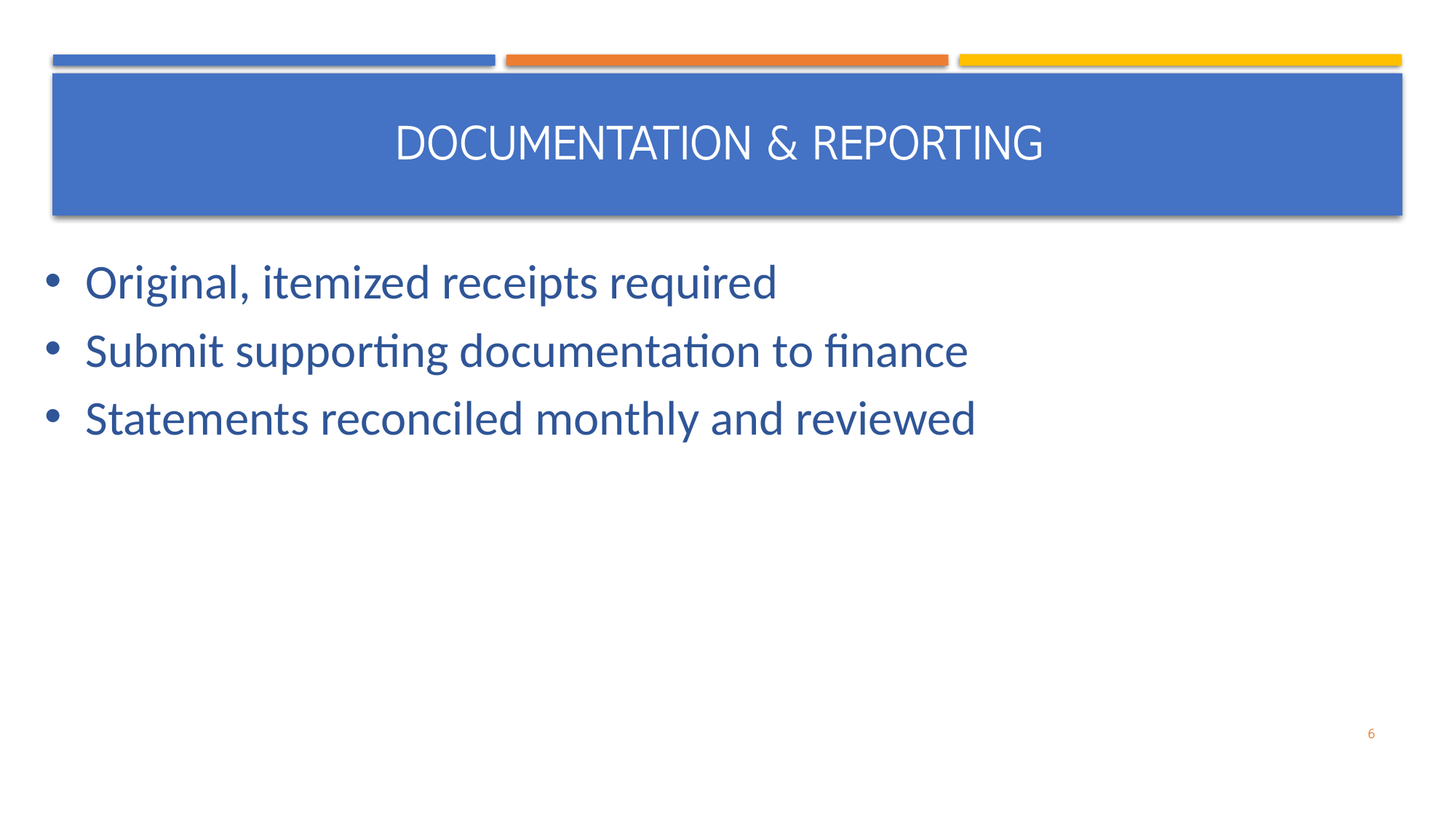

#
DOCUMENTATION & REPORTING
Original, itemized receipts required
Submit supporting documentation to finance
Statements reconciled monthly and reviewed

6